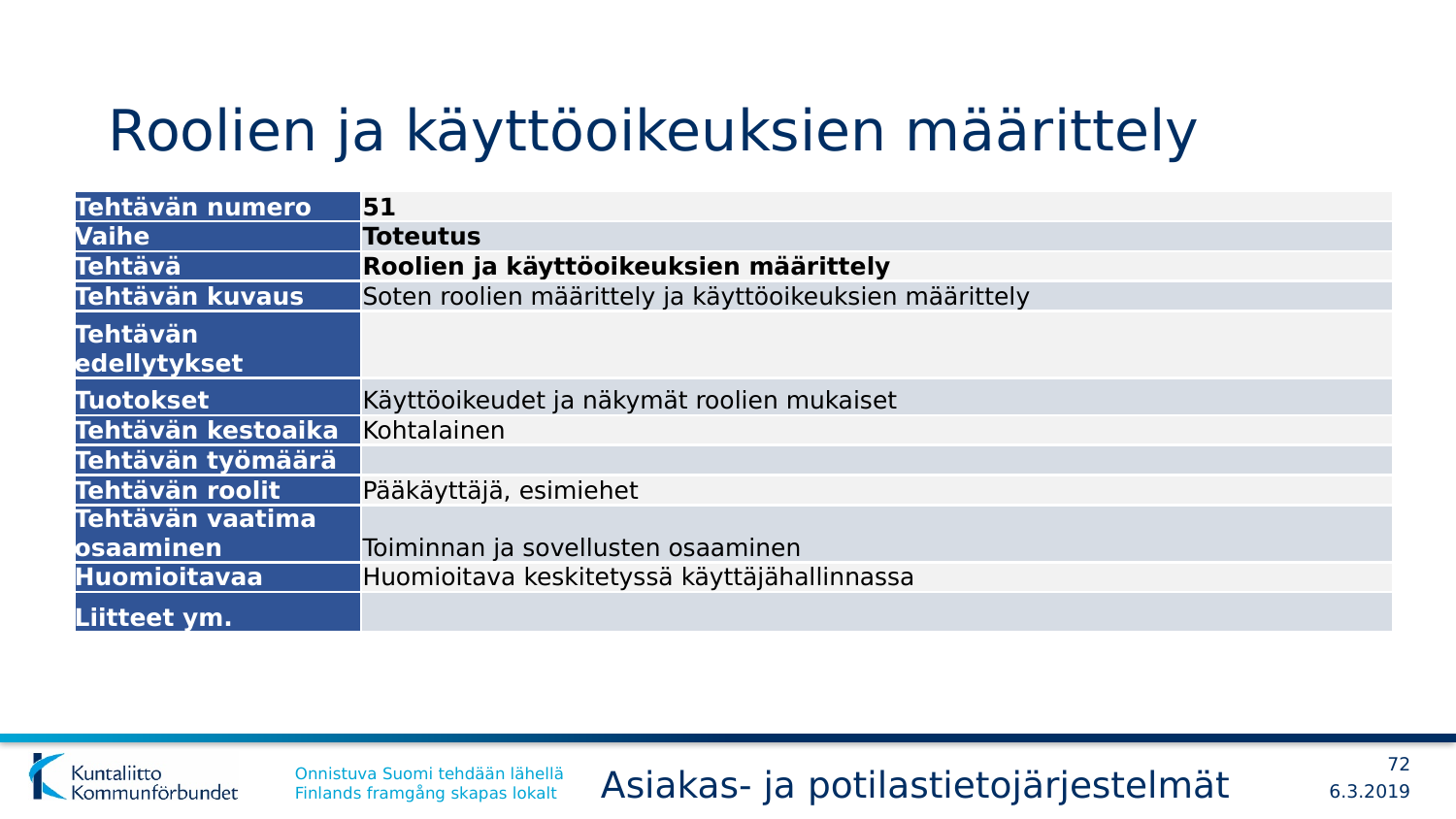

# Roolien ja käyttöoikeuksien määrittely
| Tehtävän numero | 51 |
| --- | --- |
| Vaihe | Toteutus |
| Tehtävä | Roolien ja käyttöoikeuksien määrittely |
| Tehtävän kuvaus | Soten roolien määrittely ja käyttöoikeuksien määrittely |
| Tehtävän edellytykset |  |
| Tuotokset | Käyttöoikeudet ja näkymät roolien mukaiset |
| Tehtävän kestoaika | Kohtalainen |
| Tehtävän työmäärä |  |
| Tehtävän roolit | Pääkäyttäjä, esimiehet |
| Tehtävän vaatima osaaminen | Toiminnan ja sovellusten osaaminen |
| Huomioitavaa | Huomioitava keskitetyssä käyttäjähallinnassa |
| Liitteet ym. |  |
72
Asiakas- ja potilastietojärjestelmät
6.3.2019